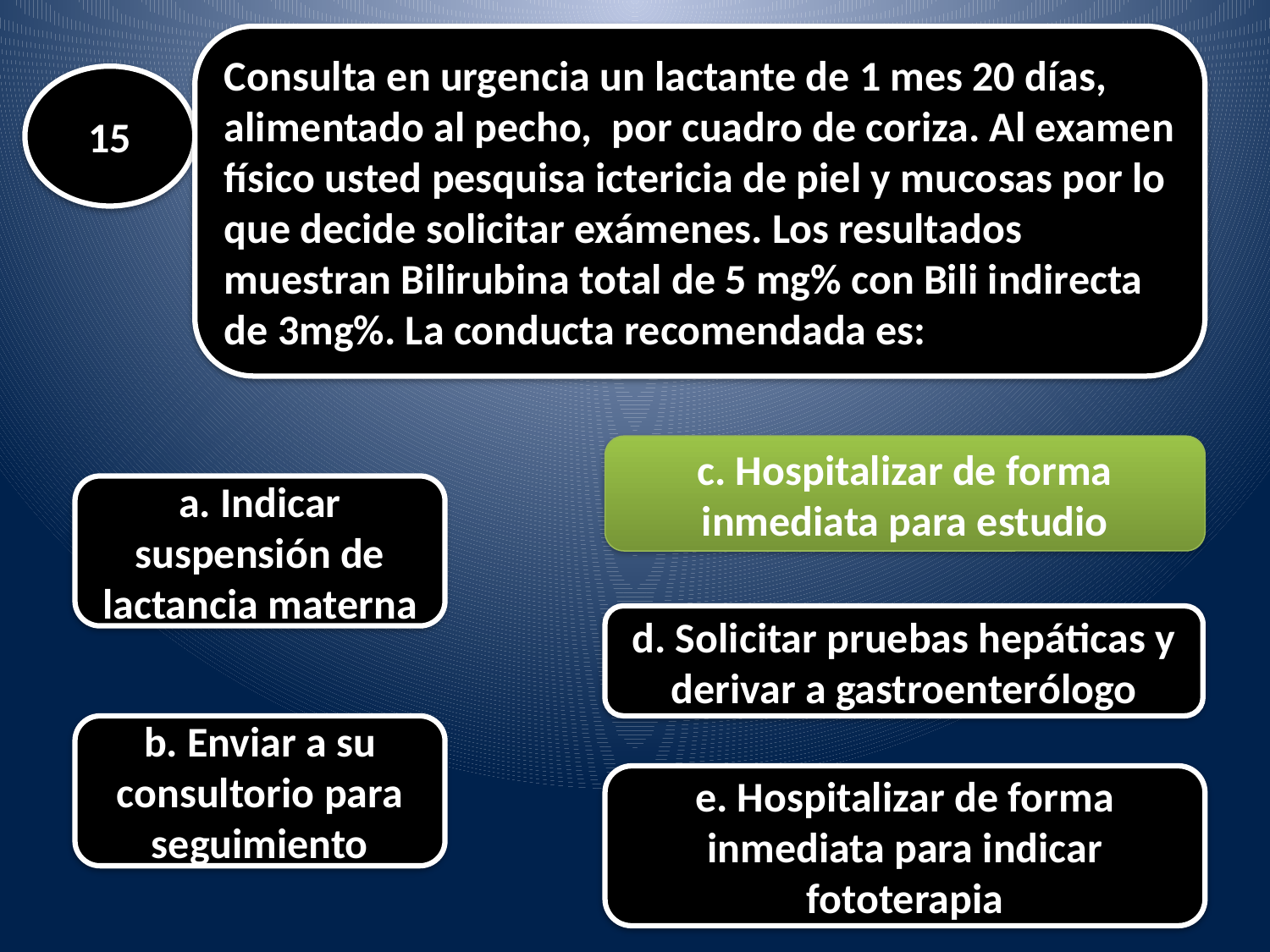

Consulta en urgencia un lactante de 1 mes 20 días, alimentado al pecho,  por cuadro de coriza. Al examen físico usted pesquisa ictericia de piel y mucosas por lo que decide solicitar exámenes. Los resultados muestran Bilirubina total de 5 mg% con Bili indirecta de 3mg%. La conducta recomendada es:
#
15

c. Hospitalizar de forma inmediata para estudio
a. Indicar suspensión de lactancia materna
d. Solicitar pruebas hepáticas y derivar a gastroenterólogo
b. Enviar a su consultorio para seguimiento
e. Hospitalizar de forma inmediata para indicar fototerapia